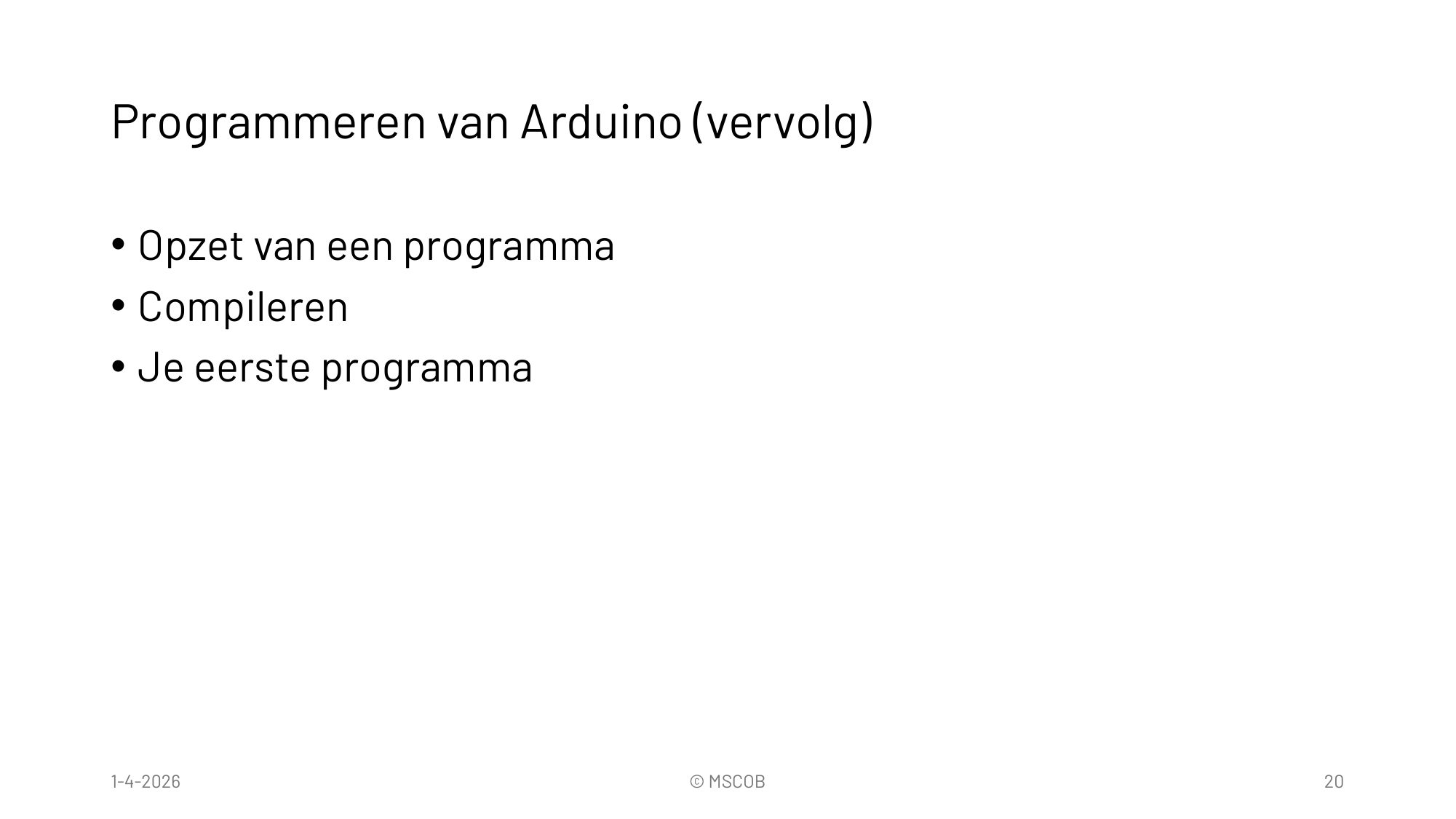

# Programmeren van Arduino (vervolg)
Opzet van een programma
Compileren
Je eerste programma

1-4-2026
© MSCOB
20